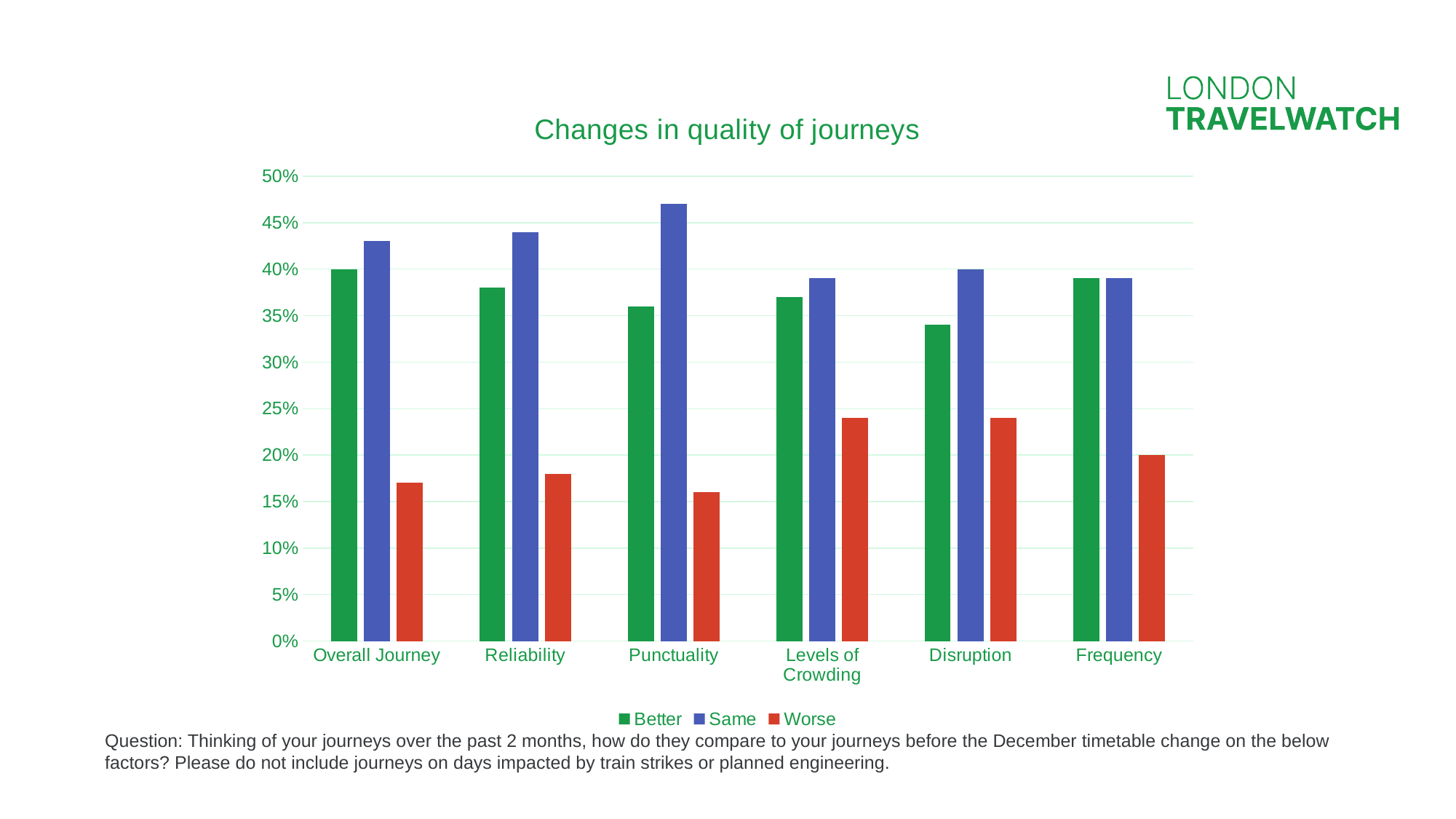

### Chart: Changes in quality of journeys

| Category | Better | Same | Worse |
|---|---|---|---|
| Overall Journey | 0.4 | 0.43 | 0.17 |
| Reliability | 0.38 | 0.44 | 0.18 |
| Punctuality | 0.36 | 0.47 | 0.16 |
| Levels of Crowding | 0.37 | 0.39 | 0.24 |
| Disruption | 0.34 | 0.4 | 0.24 |
| Frequency | 0.39 | 0.39 | 0.2 |
Question: Thinking of your journeys over the past 2 months, how do they compare to your journeys before the December timetable change on the below factors? Please do not include journeys on days impacted by train strikes or planned engineering.